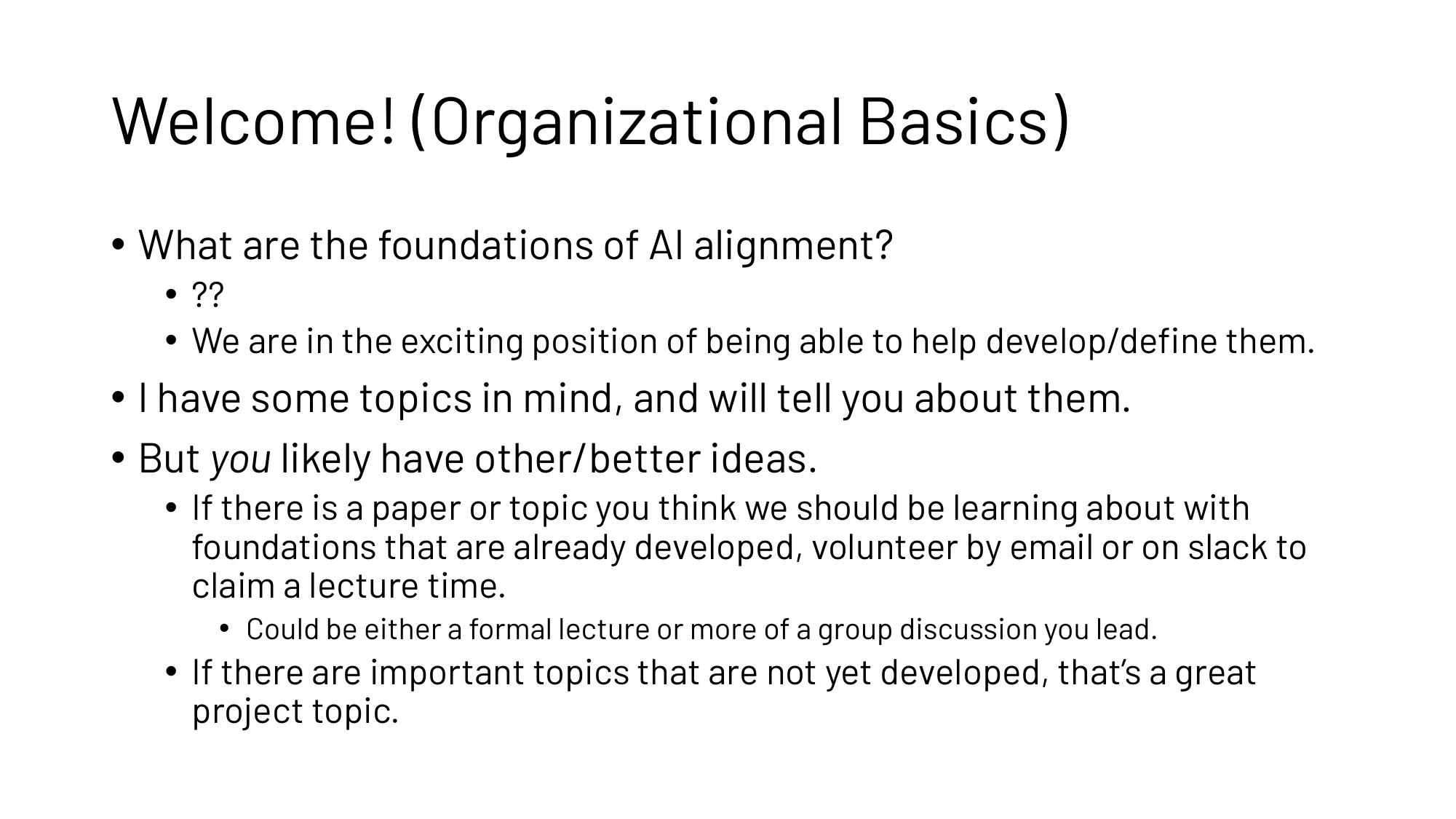

# Welcome! (Organizational Basics)
What are the foundations of AI alignment?
??
We are in the exciting position of being able to help develop/define them.
I have some topics in mind, and will tell you about them.
But you likely have other/better ideas.
If there is a paper or topic you think we should be learning about with foundations that are already developed, volunteer by email or on slack to claim a lecture time.
Could be either a formal lecture or more of a group discussion you lead.
If there are important topics that are not yet developed, that’s a great project topic.